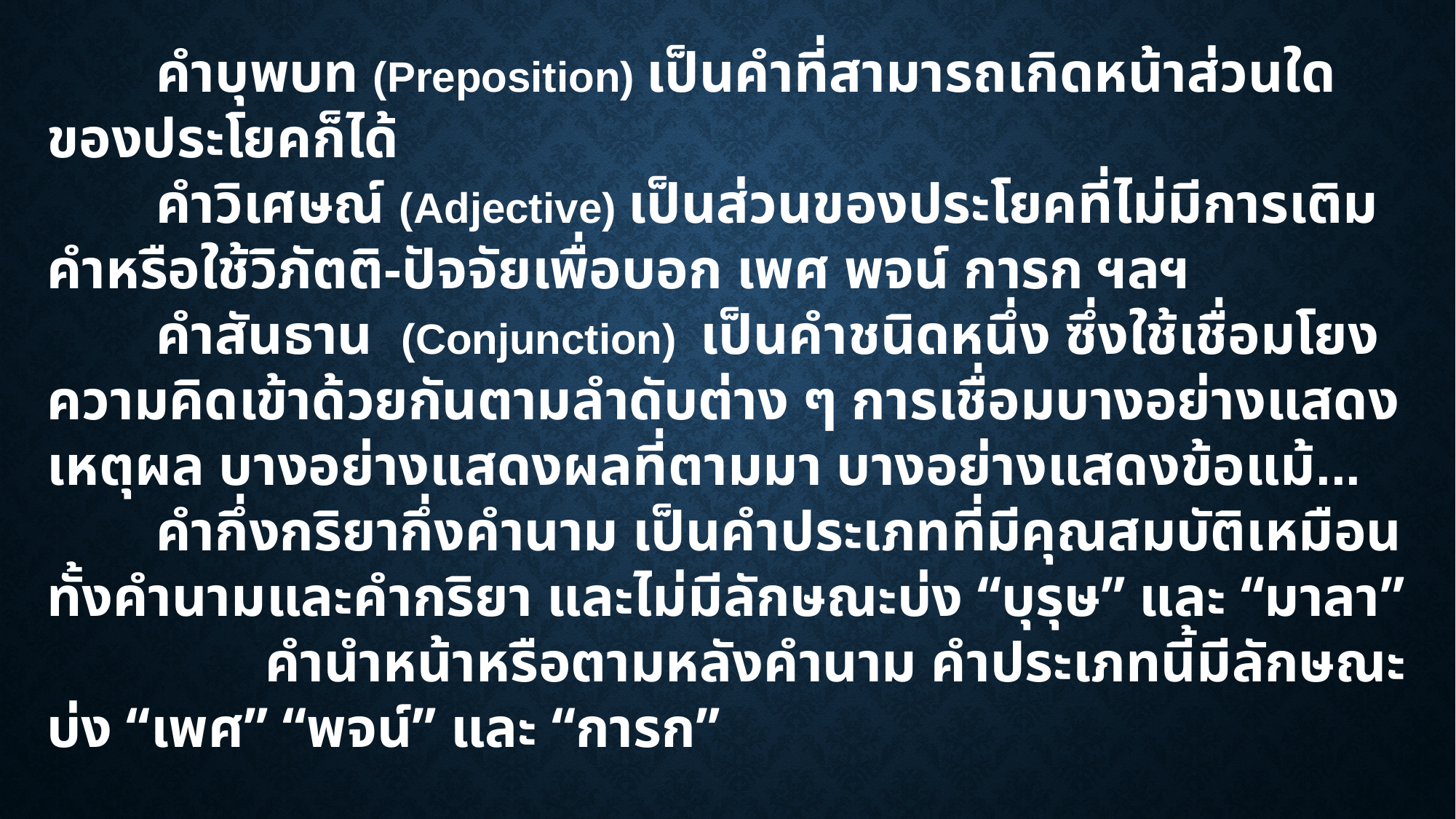

คำบุพบท (Preposition) เป็นคำที่สามารถเกิดหน้าส่วนใดของประโยคก็ได้
	คำวิเศษณ์ (Adjective) เป็นส่วนของประโยคที่ไม่มีการเติมคำหรือใช้วิภัตติ-ปัจจัยเพื่อบอก เพศ พจน์ การก ฯลฯ
	คำสันธาน  (Conjunction)  เป็นคำชนิดหนึ่ง ซึ่งใช้เชื่อมโยงความคิดเข้าด้วยกันตามลำดับต่าง ๆ การเชื่อมบางอย่างแสดงเหตุผล บางอย่างแสดงผลที่ตามมา บางอย่างแสดงข้อแม้...
	คำกึ่งกริยากึ่งคำนาม เป็นคำประเภทที่มีคุณสมบัติเหมือนทั้งคำนามและคำกริยา และไม่มีลักษณะบ่ง “บุรุษ” และ “มาลา”
		คำนำหน้าหรือตามหลังคำนาม คำประเภทนี้มีลักษณะบ่ง “เพศ” “พจน์” และ “การก”